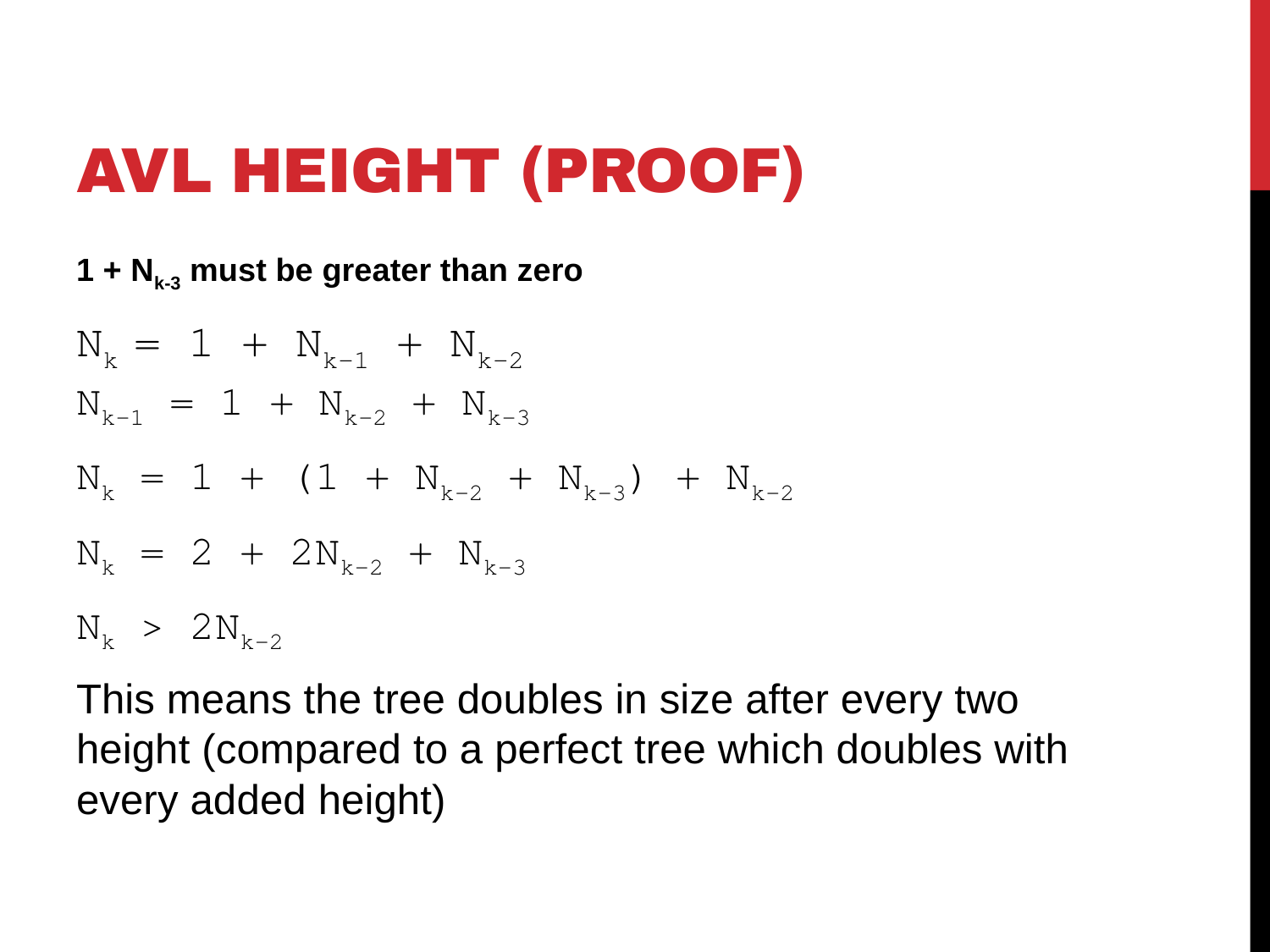

# AVL Height (Proof)
1 + Nk-3 must be greater than zero
Nk = 1 + Nk-1 + Nk-2
Nk-1 = 1 + Nk-2 + Nk-3
Nk = 1 + (1 + Nk-2 + Nk-3) + Nk-2
Nk = 2 + 2Nk-2 + Nk-3
Nk > 2Nk-2
This means the tree doubles in size after every two height (compared to a perfect tree which doubles with every added height)